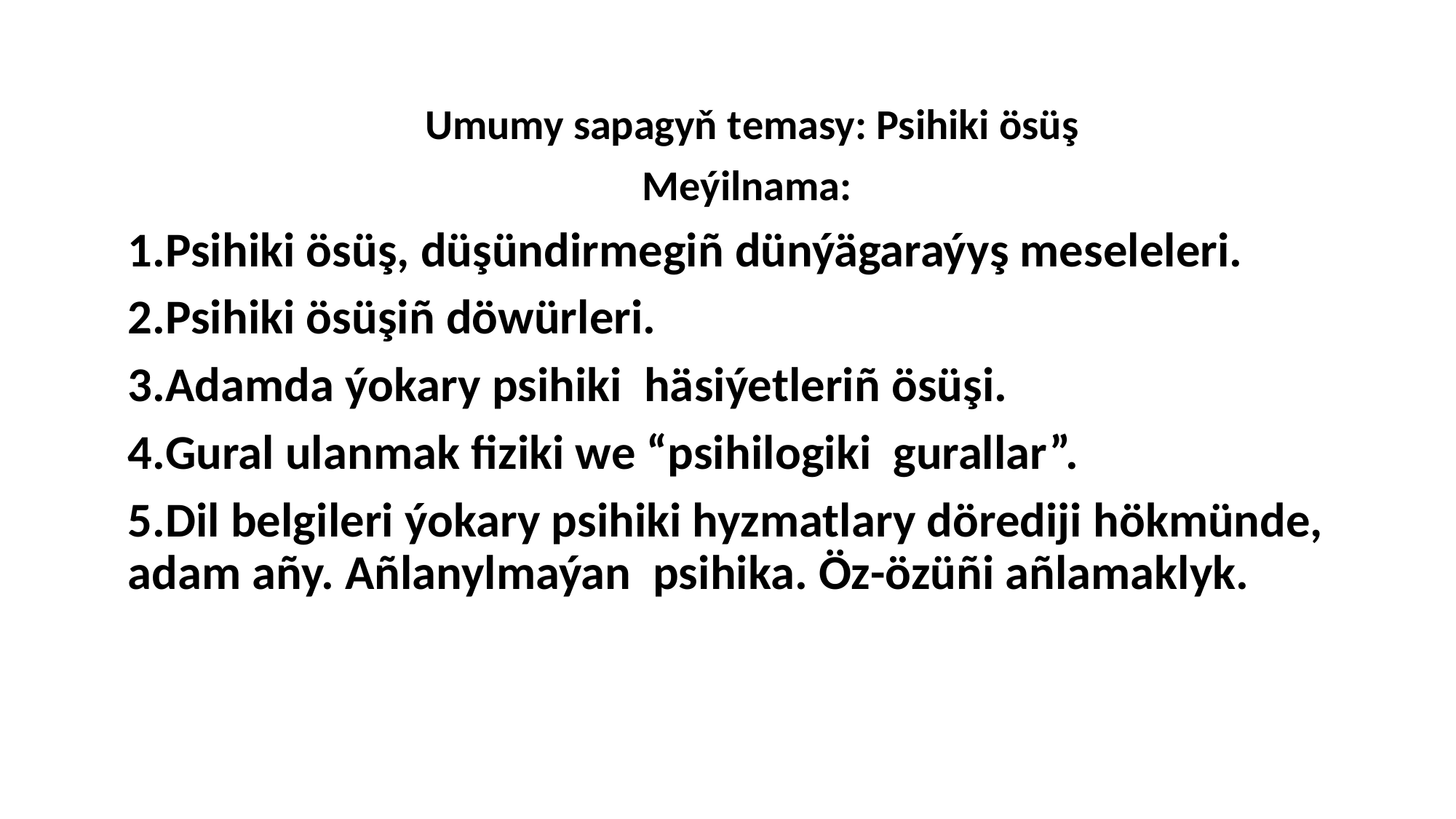

Umumy sapagyň temasy: Psihiki ösüş
Meýilnama:
1.Psihiki ösüş, düşündirmegiñ dünýägaraýyş meseleleri.
2.Psihiki ösüşiñ döwürleri.
3.Adamda ýokary psihiki  häsiýetleriñ ösüşi.
4.Gural ulanmak fiziki we “psihilogiki  gurallar”.
5.Dil belgileri ýokary psihiki hyzmatlary dörediji hökmünde, adam añy. Añlanylmaýan  psihika. Öz-özüñi añlamaklyk.